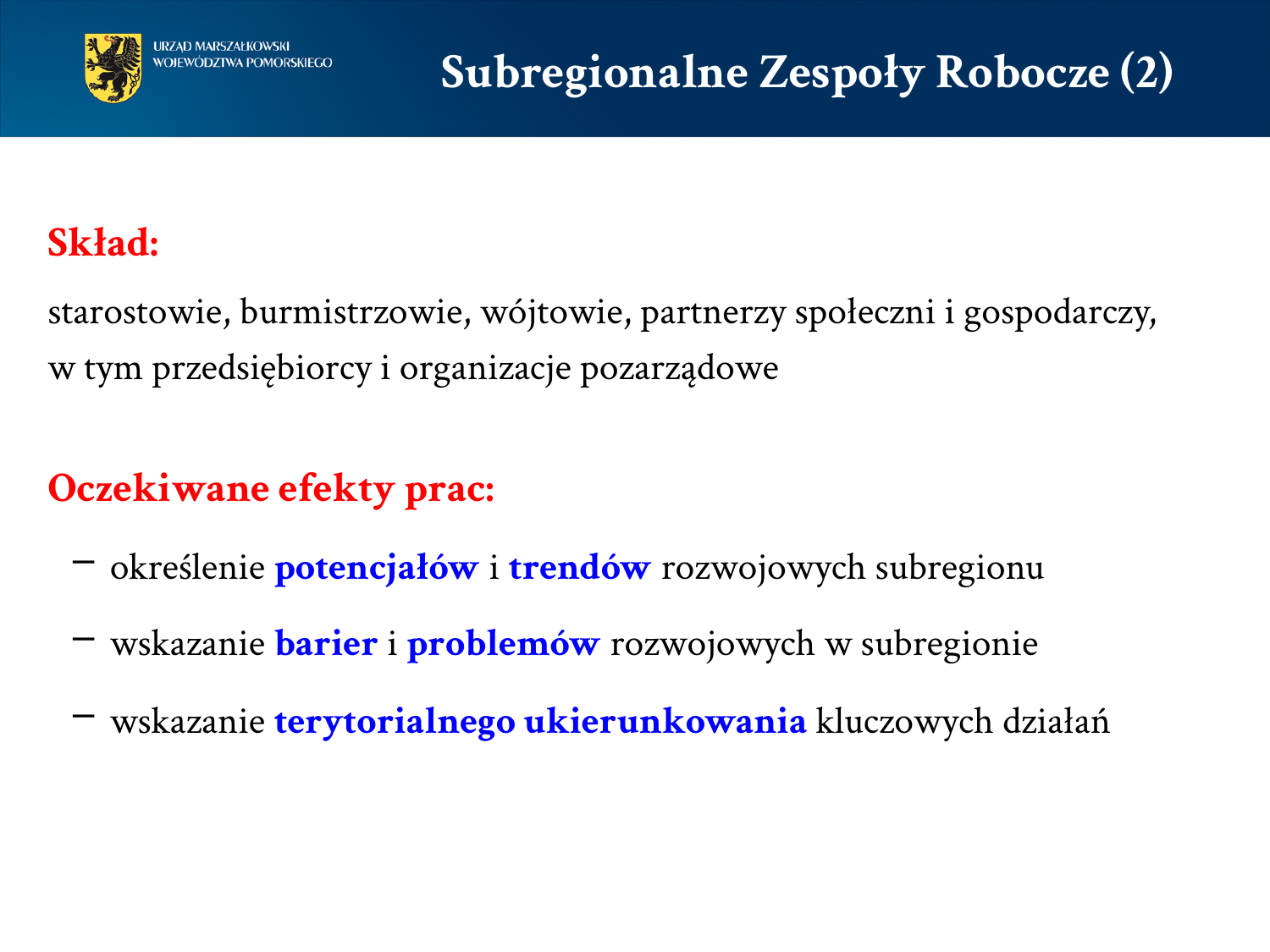

Subregionalne Zespoły Robocze (2)

Skład:
starostowie, burmistrzowie, wójtowie, partnerzy społeczni i gospodarczy,
w tym przedsiębiorcy i organizacje pozarządowe

Oczekiwane efekty prac:
określenie potencjałów i trendów rozwojowych subregionu
wskazanie barier i problemów rozwojowych w subregionie
wskazanie terytorialnego ukierunkowania kluczowych działań